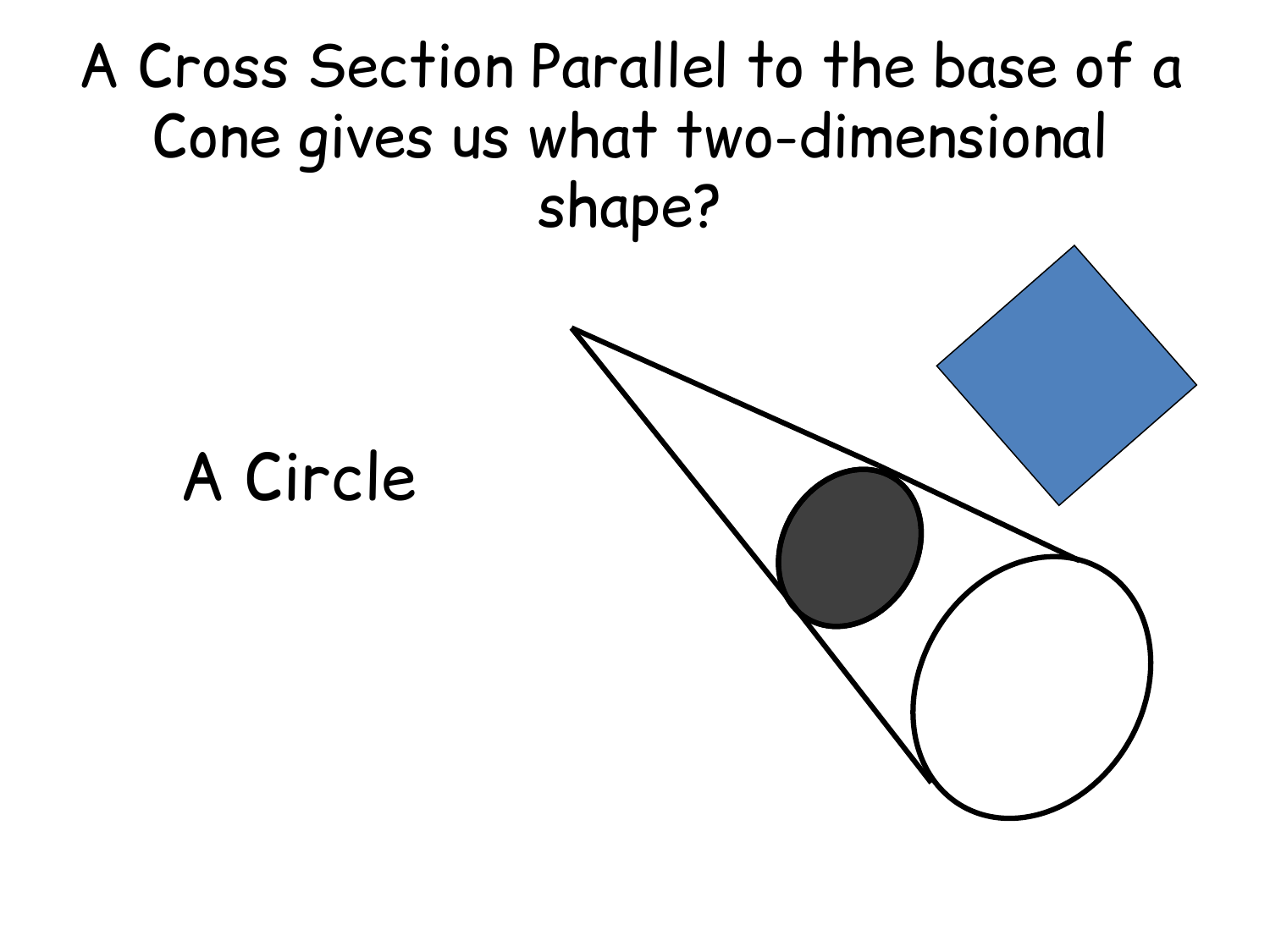

# A Cross Section Parallel to the base of a Cone gives us what two-dimensional shape?

A Circle